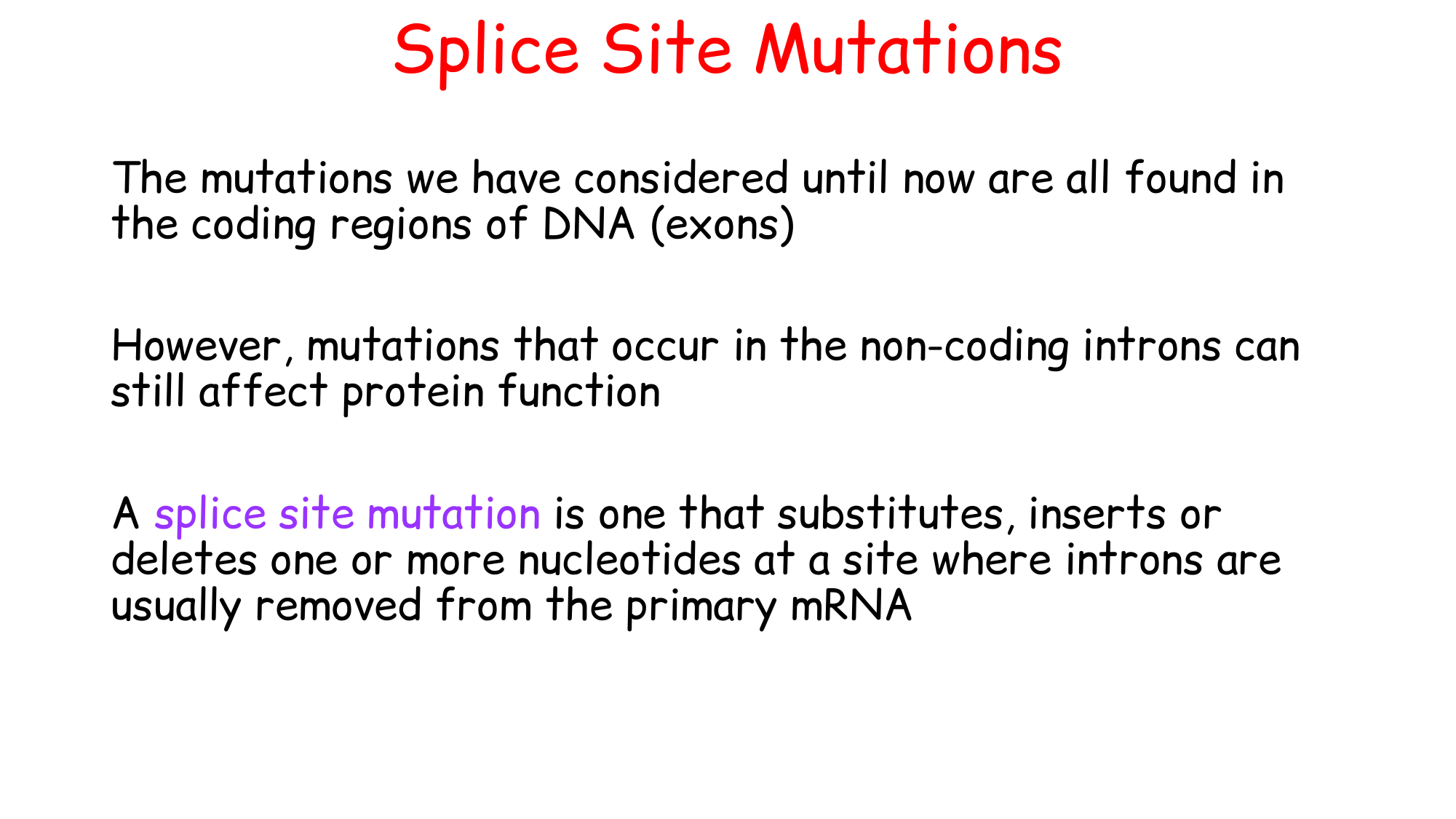

# Splice Site Mutations
The mutations we have considered until now are all found in the coding regions of DNA (exons)

However, mutations that occur in the non-coding introns can still affect protein function

A splice site mutation is one that substitutes, inserts or deletes one or more nucleotides at a site where introns are usually removed from the primary mRNA